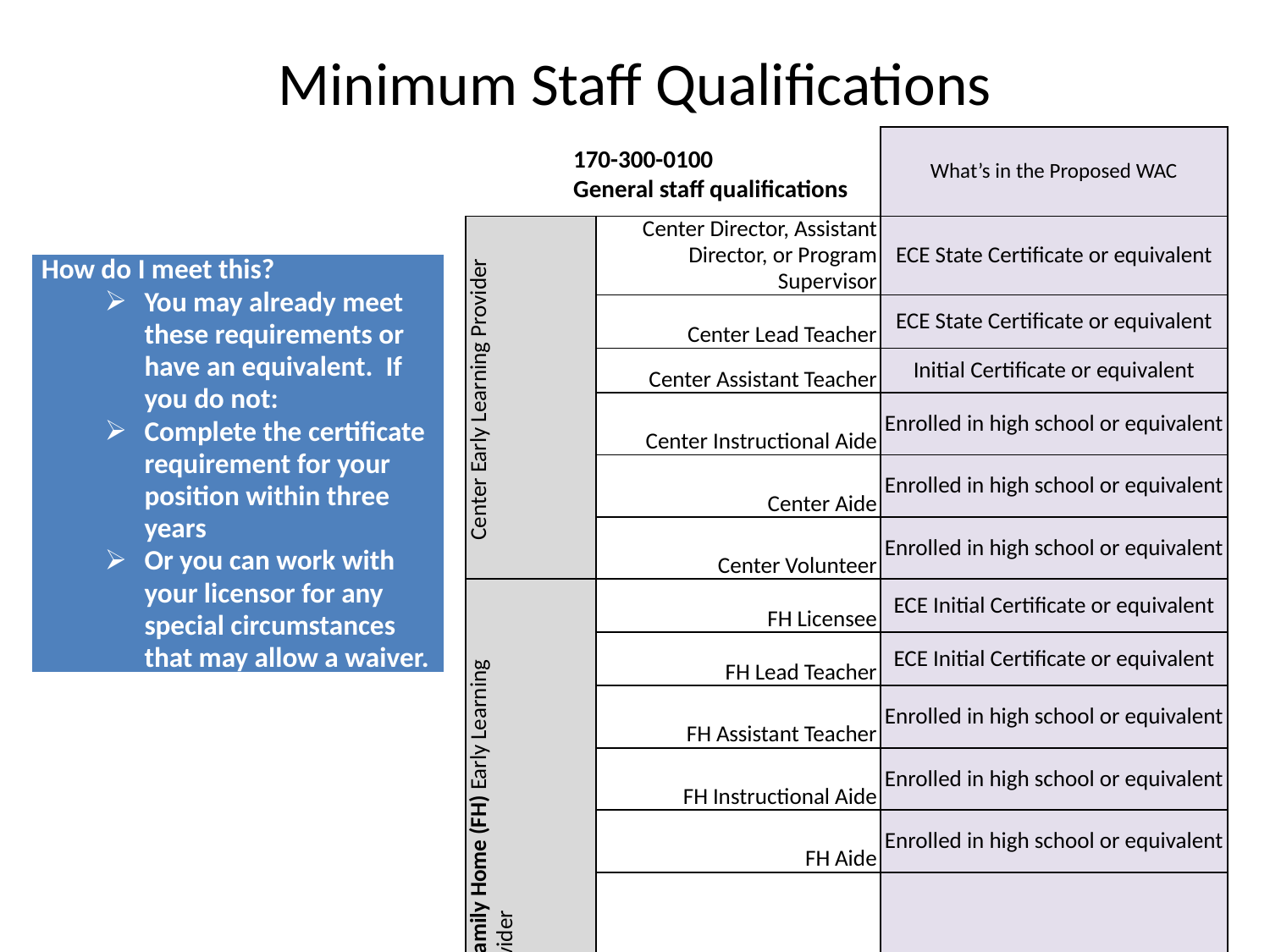

# Minimum Staff Qualifications
|  |  | What’s in the Proposed WAC |
| --- | --- | --- |
| Center Early Learning Provider | Center Director, Assistant Director, or Program Supervisor | ECE State Certificate or equivalent |
|  | Center Lead Teacher | ECE State Certificate or equivalent |
|  | Center Assistant Teacher | Initial Certificate or equivalent |
|  | Center Instructional Aide | Enrolled in high school or equivalent |
|  | Center Aide | Enrolled in high school or equivalent |
|  | Center Volunteer | Enrolled in high school or equivalent |
| Family Home (FH) Early Learning Provider | FH Licensee | ECE Initial Certificate or equivalent |
|  | FH Lead Teacher | ECE Initial Certificate or equivalent |
|  | FH Assistant Teacher | Enrolled in high school or equivalent |
|  | FH Instructional Aide | Enrolled in high school or equivalent |
|  | FH Aide | Enrolled in high school or equivalent |
|  | FH Volunteer |  |
170-300-0100
General staff qualifications
| How do I meet this? You may already meet these requirements or have an equivalent. If you do not: Complete the certificate requirement for your position within three years Or you can work with your licensor for any special circumstances that may allow a waiver. |
| --- |